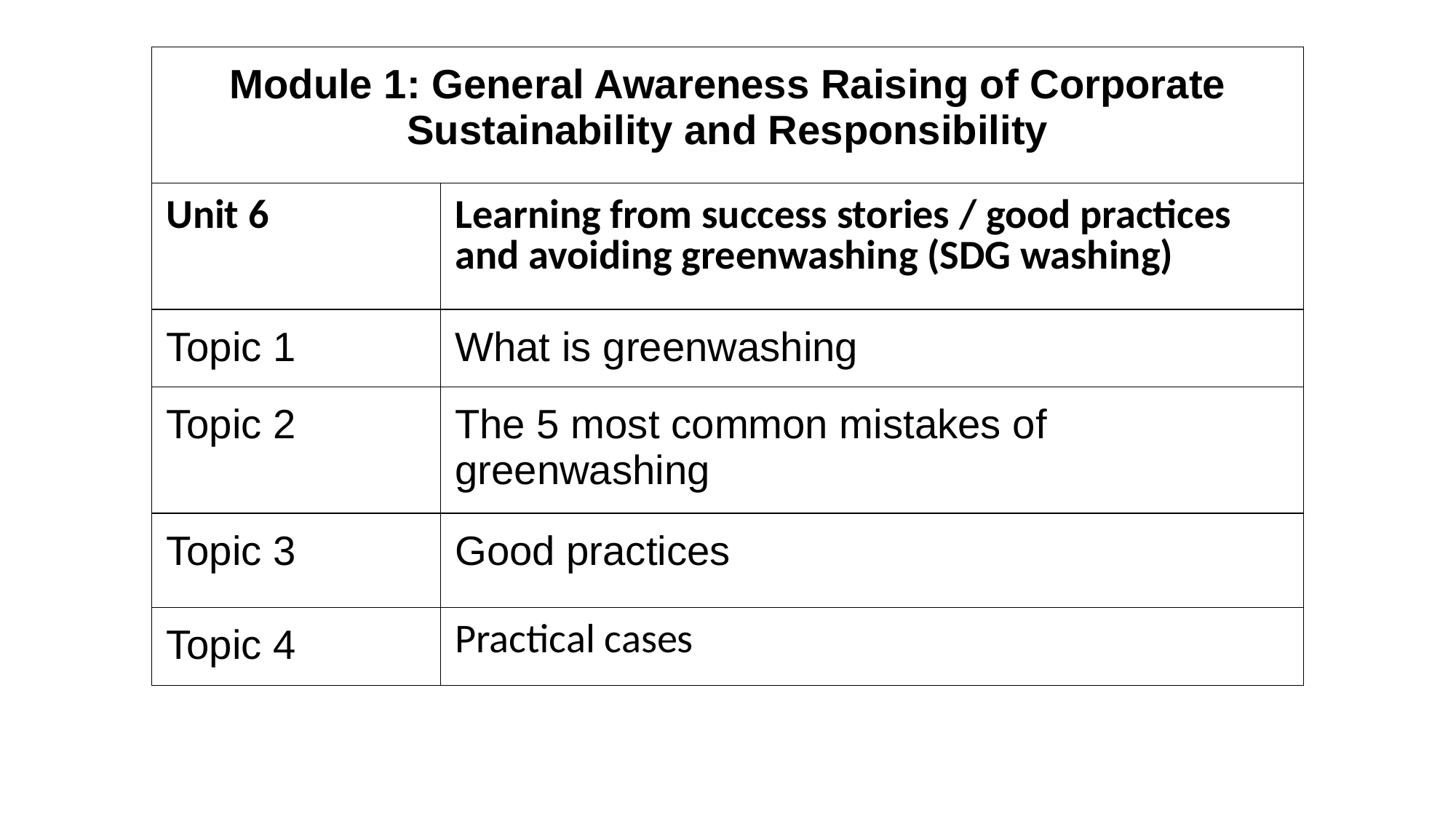

| Module 1: General Awareness Raising of Corporate Sustainability and Responsibility |  |
| --- | --- |
| Unit 6 | Learning from success stories / good practices and avoiding greenwashing (SDG washing) |
| Topic 1 | What is greenwashing |
| Topic 2 | The 5 most common mistakes of greenwashing |
| Topic 3 | Good practices |
| Topic 4 | Practical cases |